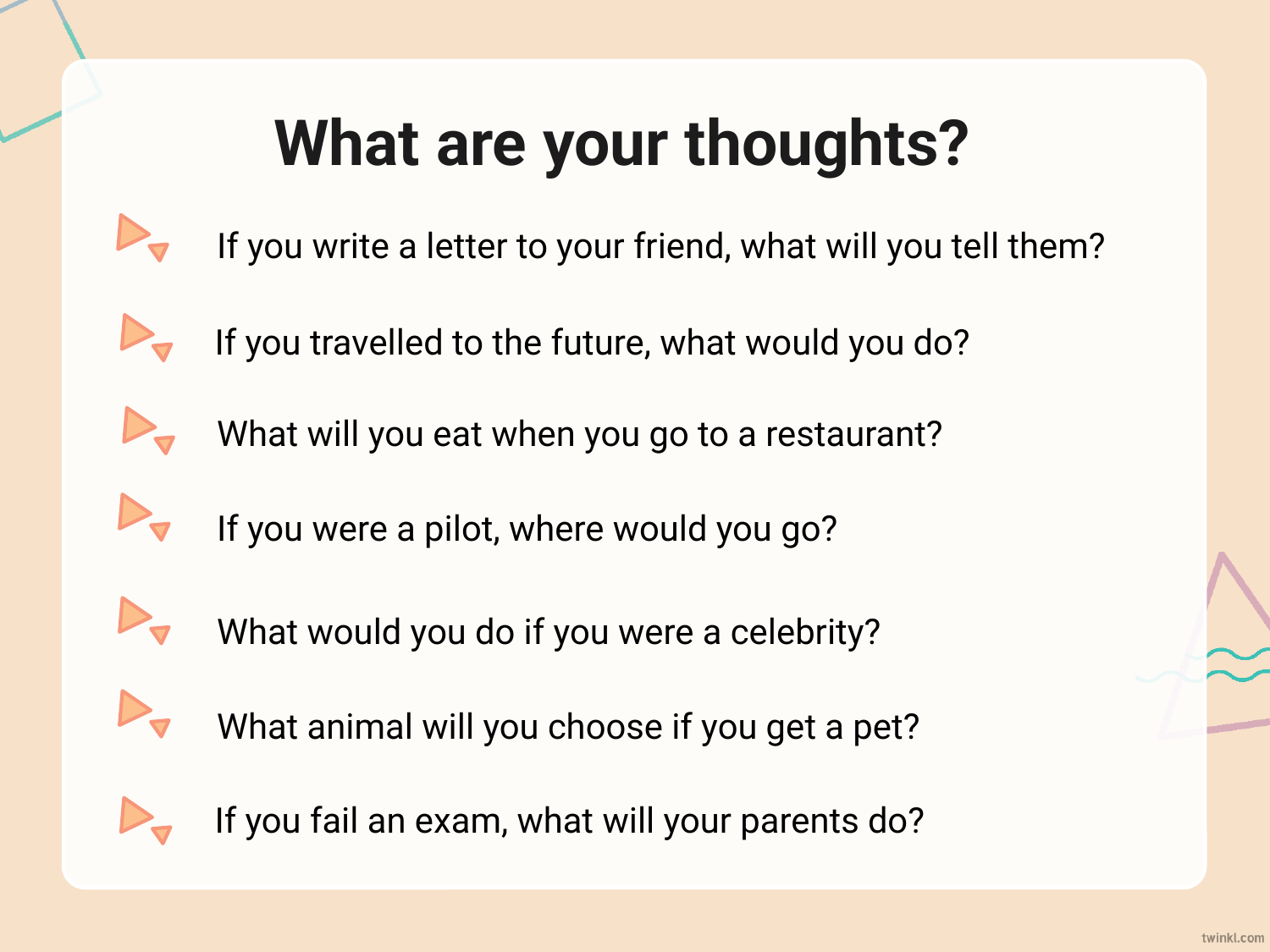

# What are your thoughts?

If you write a letter to your friend, what will you tell them?

If you travelled to the future, what would you do?
What will you eat when you go to a restaurant?

If you were a pilot, where would you go?

What would you do if you were a celebrity?

What animal will you choose if you get a pet?
If you fail an exam, what will your parents do?